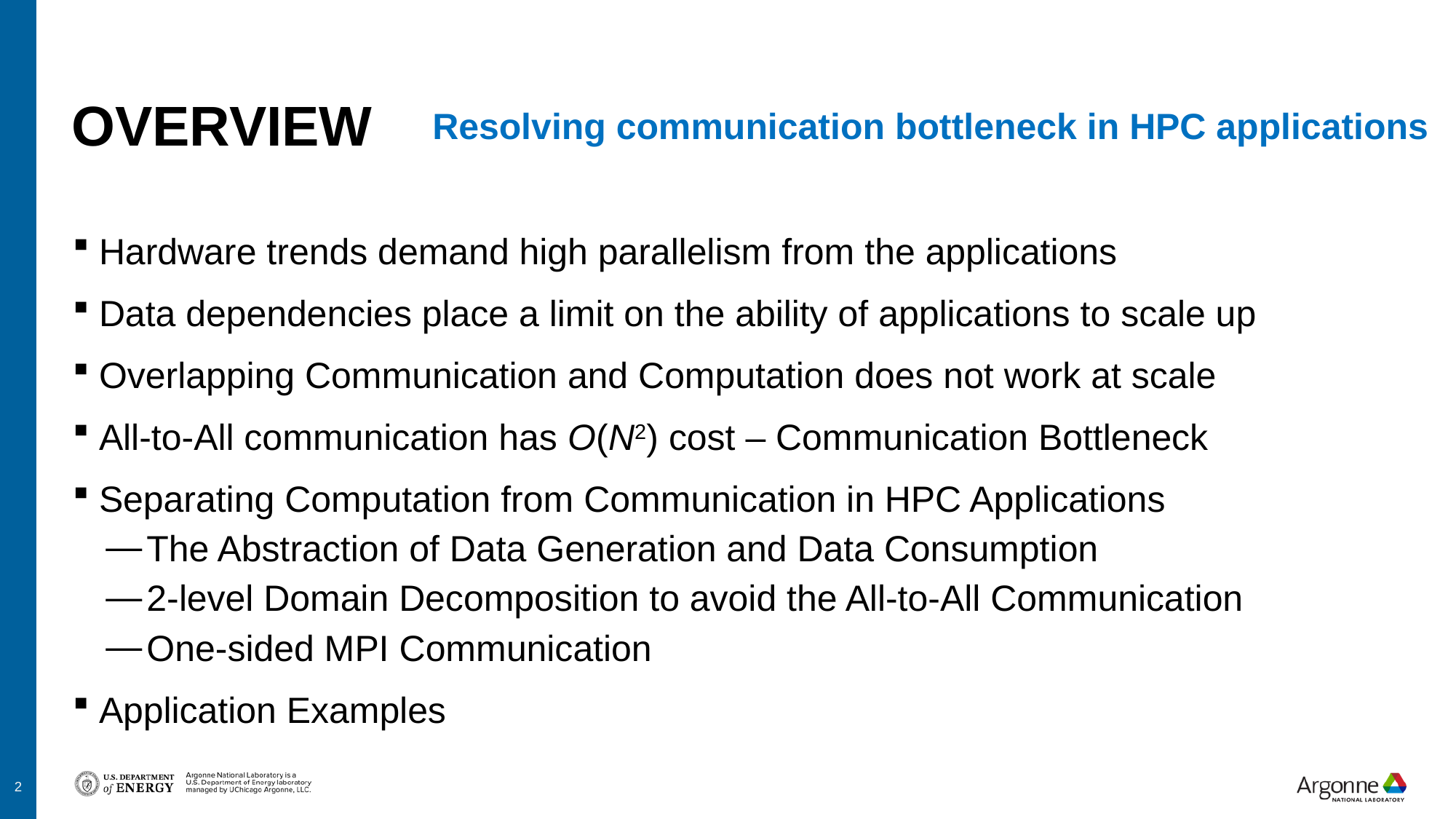

# Overview
Resolving communication bottleneck in HPC applications
Hardware trends demand high parallelism from the applications
Data dependencies place a limit on the ability of applications to scale up
Overlapping Communication and Computation does not work at scale
All-to-All communication has O(N2) cost – Communication Bottleneck
Separating Computation from Communication in HPC Applications
The Abstraction of Data Generation and Data Consumption
2-level Domain Decomposition to avoid the All-to-All Communication
One-sided MPI Communication
Application Examples
2